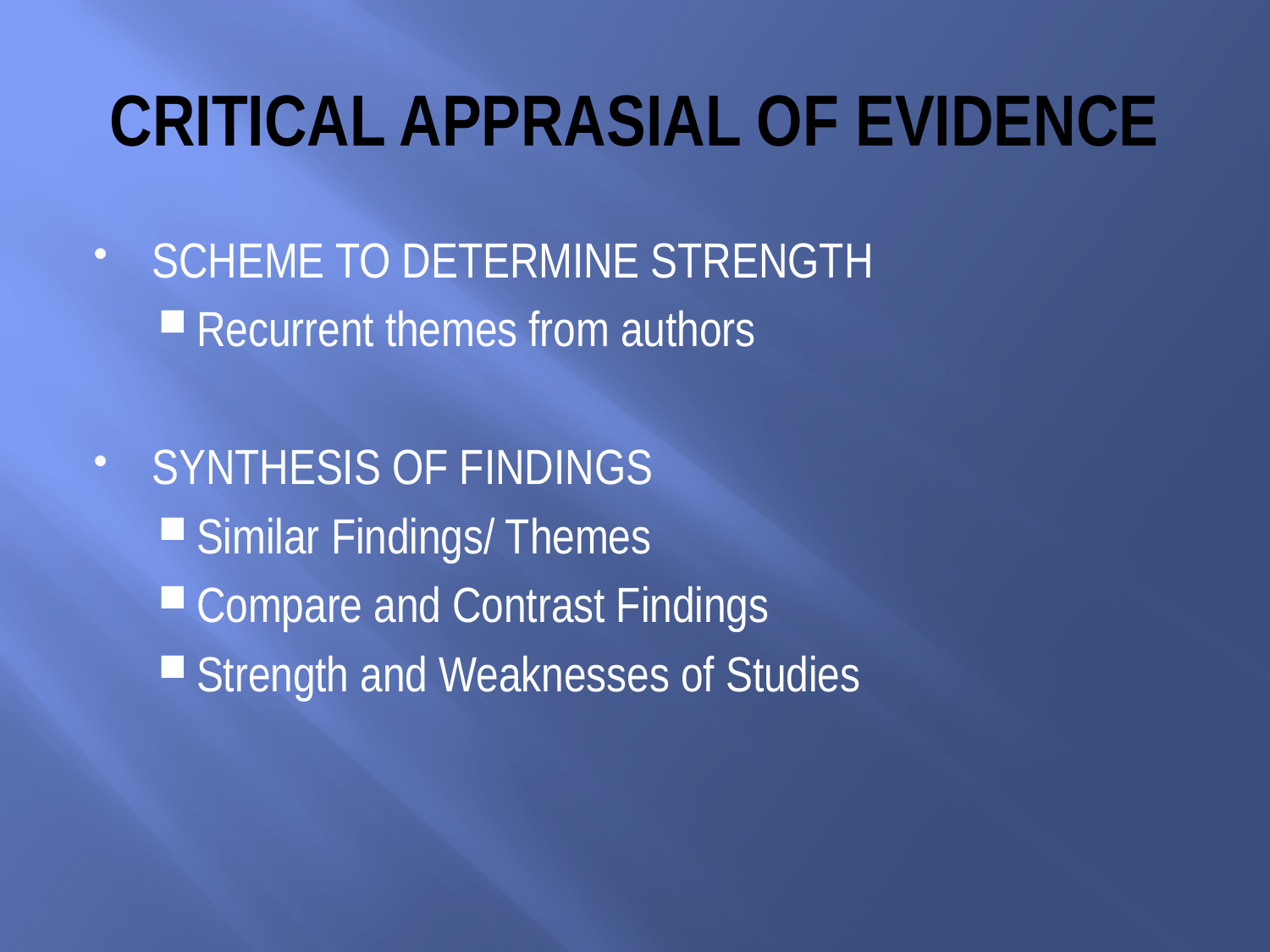

# CRITICAL APPRASIAL OF EVIDENCE
SCHEME TO DETERMINE STRENGTH
Recurrent themes from authors

SYNTHESIS OF FINDINGS
Similar Findings/ Themes
Compare and Contrast Findings
Strength and Weaknesses of Studies